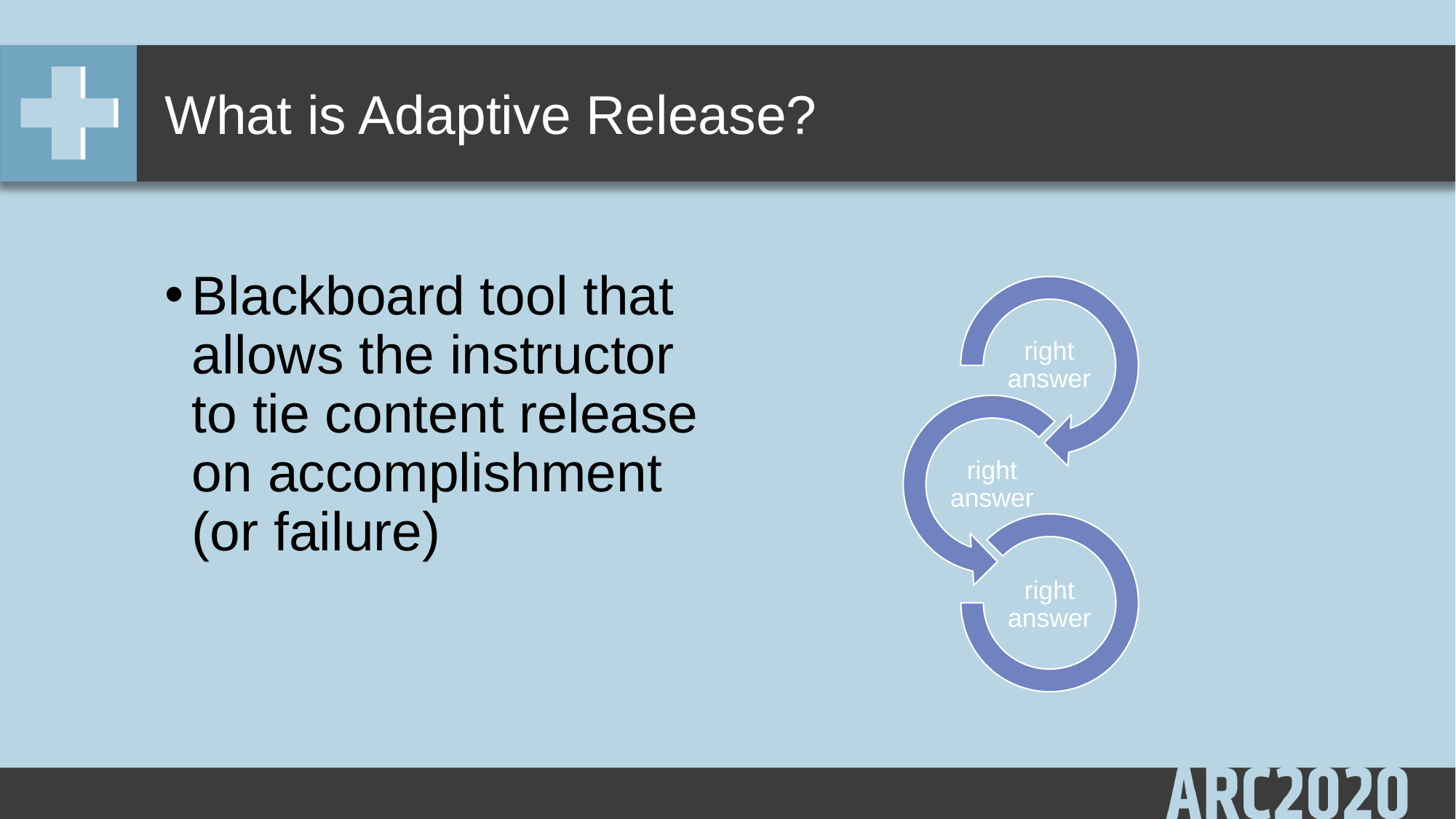

# What is Adaptive Release?
right answer
right answer
right answer
Blackboard tool that allows the instructor to tie content release on accomplishment (or failure)